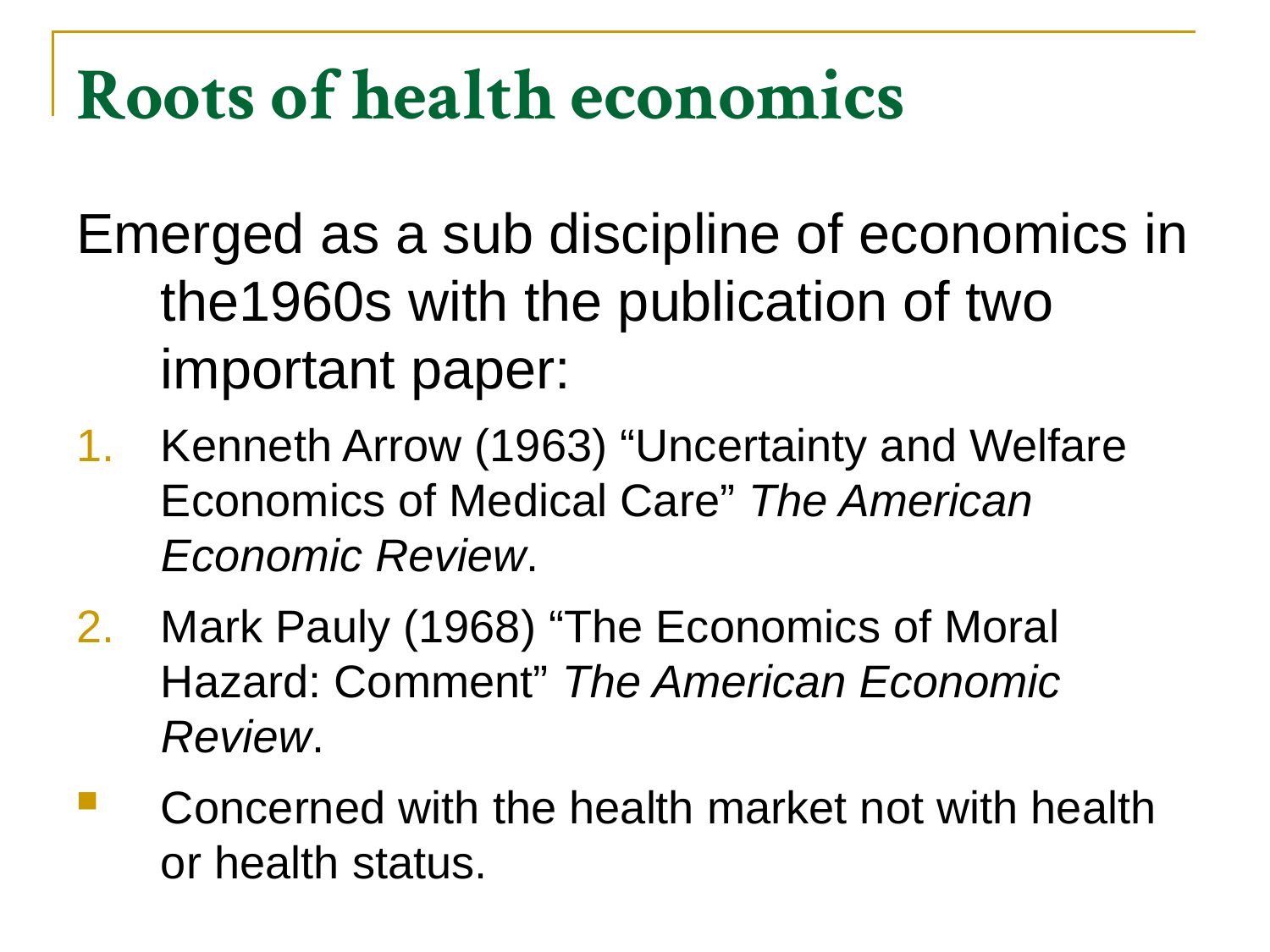

# Roots of health economics
Emerged as a sub discipline of economics in the1960s with the publication of two important paper:
Kenneth Arrow (1963) “Uncertainty and Welfare Economics of Medical Care” The American Economic Review.
Mark Pauly (1968) “The Economics of Moral Hazard: Comment” The American Economic Review.
Concerned with the health market not with health or health status.